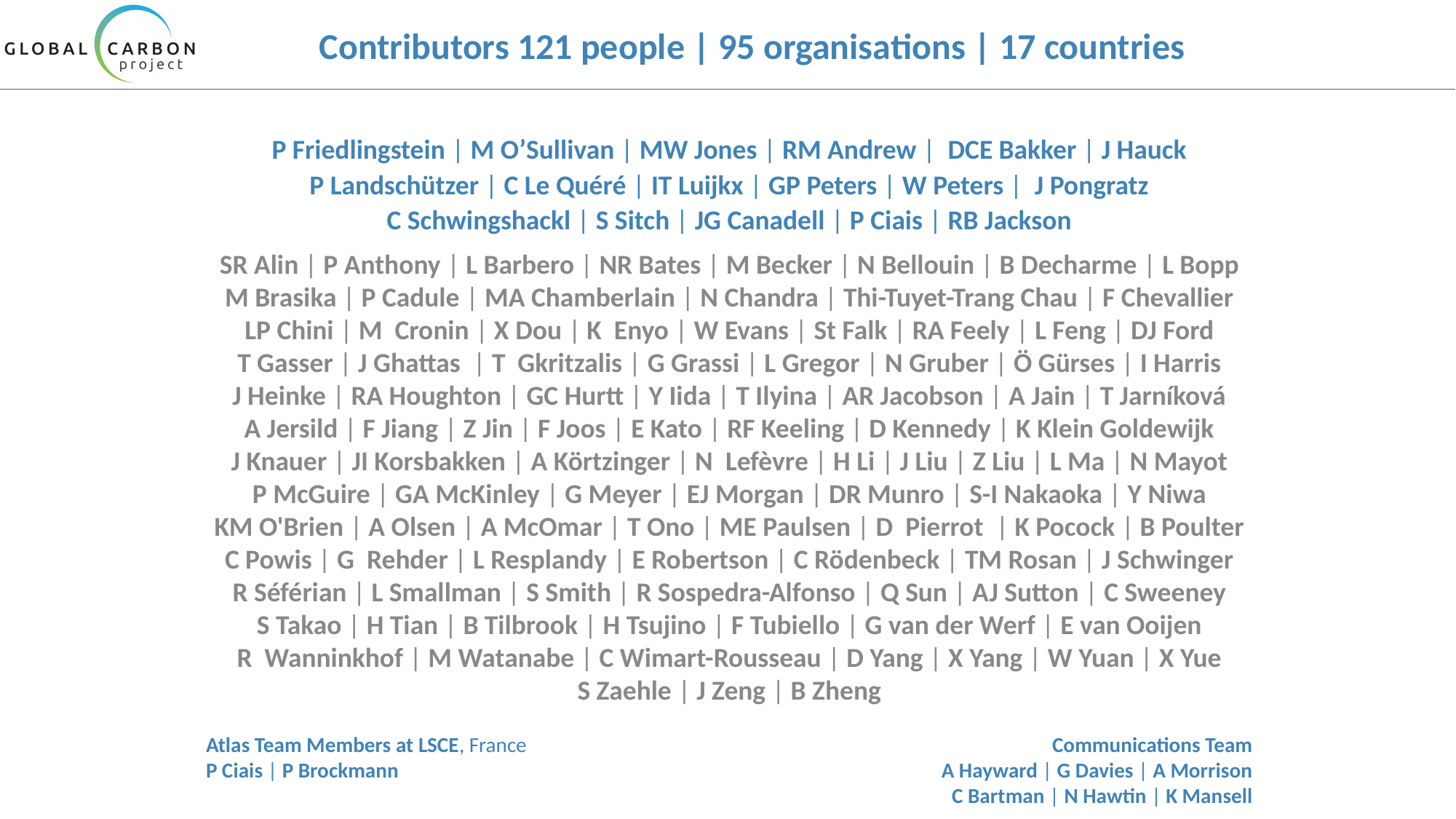

# Contributors 121 people | 95 organisations | 17 countries
P Friedlingstein | M O’Sullivan | MW Jones | RM Andrew |  DCE Bakker | J Hauck
P Landschützer | C Le Quéré | IT Luijkx | GP Peters | W Peters |  J Pongratz
C Schwingshackl | S Sitch | JG Canadell | P Ciais | RB Jackson
SR Alin | P Anthony | L Barbero | NR Bates | M Becker | N Bellouin | B Decharme | L Bopp
M Brasika | P Cadule | MA Chamberlain | N Chandra | Thi-Tuyet-Trang Chau | F Chevallier
LP Chini | M  Cronin | X Dou | K  Enyo | W Evans | St Falk | RA Feely | L Feng | DJ Ford
T Gasser | J Ghattas  | T  Gkritzalis | G Grassi | L Gregor | N Gruber | Ö Gürses | I Harris
J Heinke | RA Houghton | GC Hurtt | Y Iida | T Ilyina | AR Jacobson | A Jain | T Jarníková
A Jersild | F Jiang | Z Jin | F Joos | E Kato | RF Keeling | D Kennedy | K Klein Goldewijk
J Knauer | JI Korsbakken | A Körtzinger | N  Lefèvre | H Li | J Liu | Z Liu | L Ma | N Mayot
P McGuire | GA McKinley | G Meyer | EJ Morgan | DR Munro | S-I Nakaoka | Y Niwa
KM O'Brien | A Olsen | A McOmar | T Ono | ME Paulsen | D  Pierrot  | K Pocock | B Poulter
C Powis | G  Rehder | L Resplandy | E Robertson | C Rödenbeck | TM Rosan | J Schwinger
R Séférian | L Smallman | S Smith | R Sospedra-Alfonso | Q Sun | AJ Sutton | C Sweeney
S Takao | H Tian | B Tilbrook | H Tsujino | F Tubiello | G van der Werf | E van Ooijen
R  Wanninkhof | M Watanabe | C Wimart-Rousseau | D Yang | X Yang | W Yuan | X Yue
S Zaehle | J Zeng | B Zheng
Atlas Team Members at LSCE, France
P Ciais | P Brockmann
Communications Team
A Hayward | G Davies | A Morrison
C Bartman | N Hawtin | K Mansell